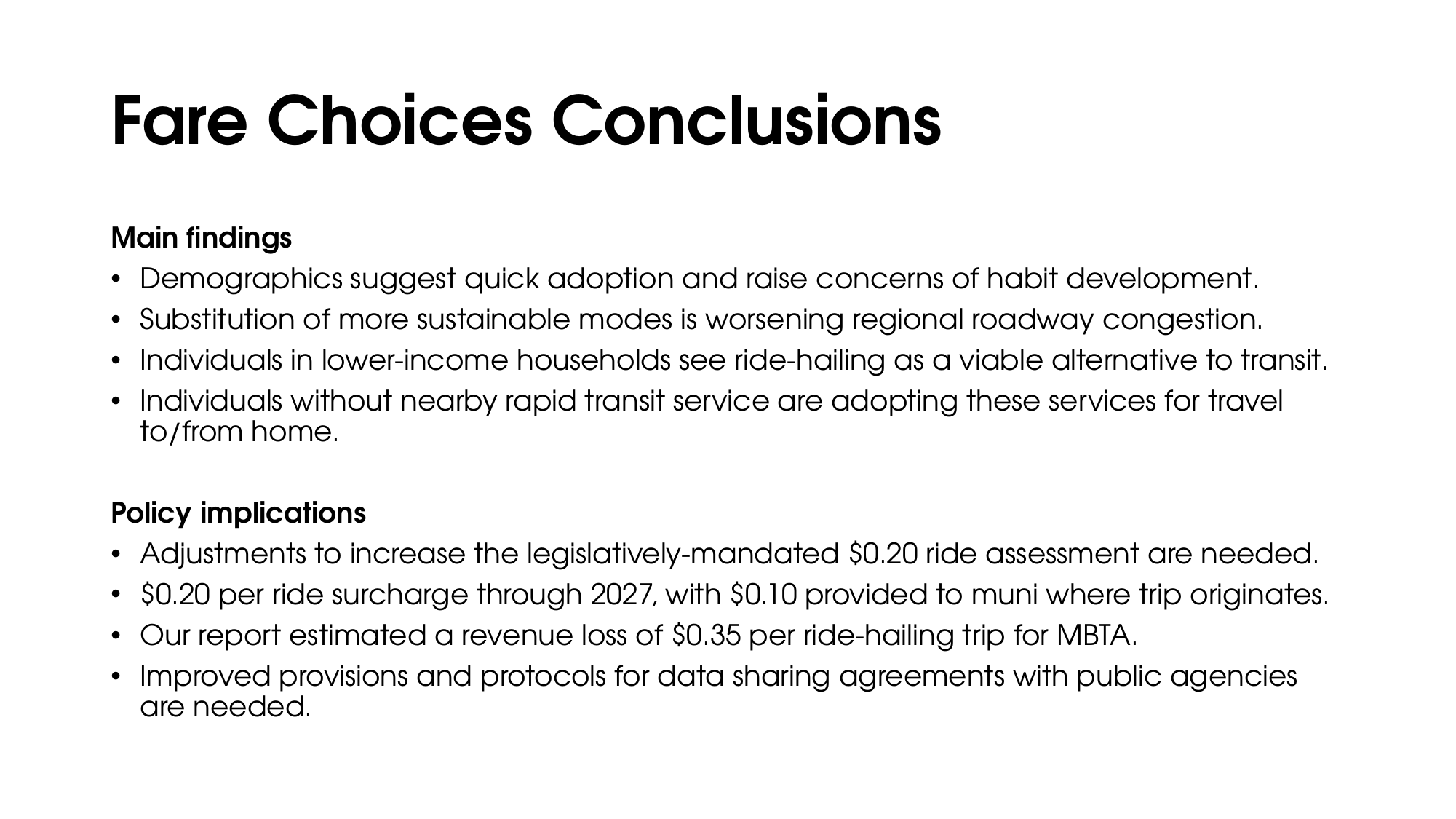

# Fare Choices Conclusions
Main findings
Demographics suggest quick adoption and raise concerns of habit development.
Substitution of more sustainable modes is worsening regional roadway congestion.
Individuals in lower-income households see ride-hailing as a viable alternative to transit.
Individuals without nearby rapid transit service are adopting these services for travel to/from home.

Policy implications
Adjustments to increase the legislatively-mandated $0.20 ride assessment are needed.
$0.20 per ride surcharge through 2027, with $0.10 provided to muni where trip originates.
Our report estimated a revenue loss of $0.35 per ride-hailing trip for MBTA.
Improved provisions and protocols for data sharing agreements with public agencies are needed.